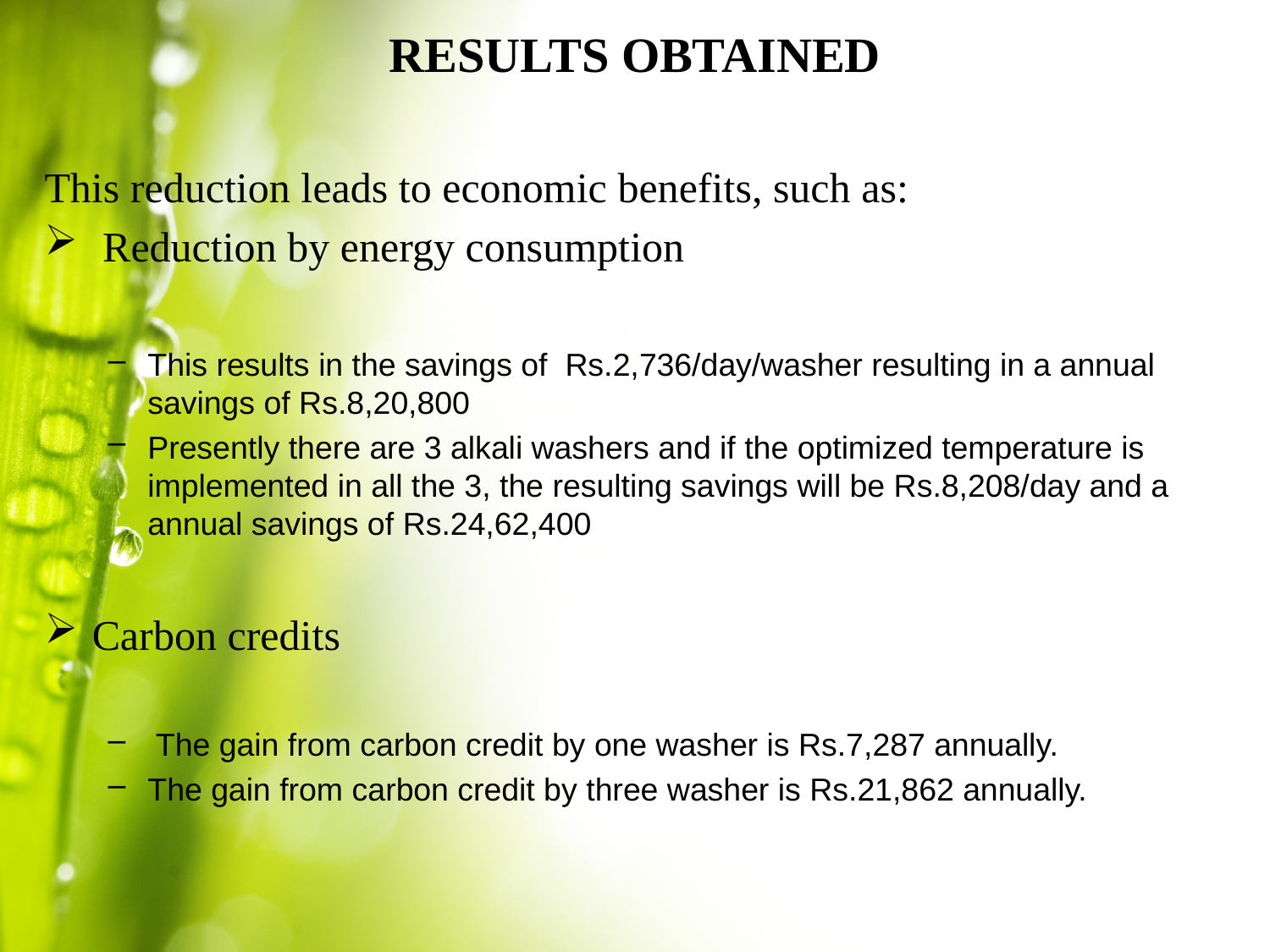

# RESULTS OBTAINED

This reduction leads to economic benefits, such as:
 Reduction by energy consumption

This results in the savings of  Rs.2,736/day/washer resulting in a annual savings of Rs.8,20,800
Presently there are 3 alkali washers and if the optimized temperature is implemented in all the 3, the resulting savings will be Rs.8,208/day and a annual savings of Rs.24,62,400

Carbon credits

 The gain from carbon credit by one washer is Rs.7,287 annually.
The gain from carbon credit by three washer is Rs.21,862 annually.